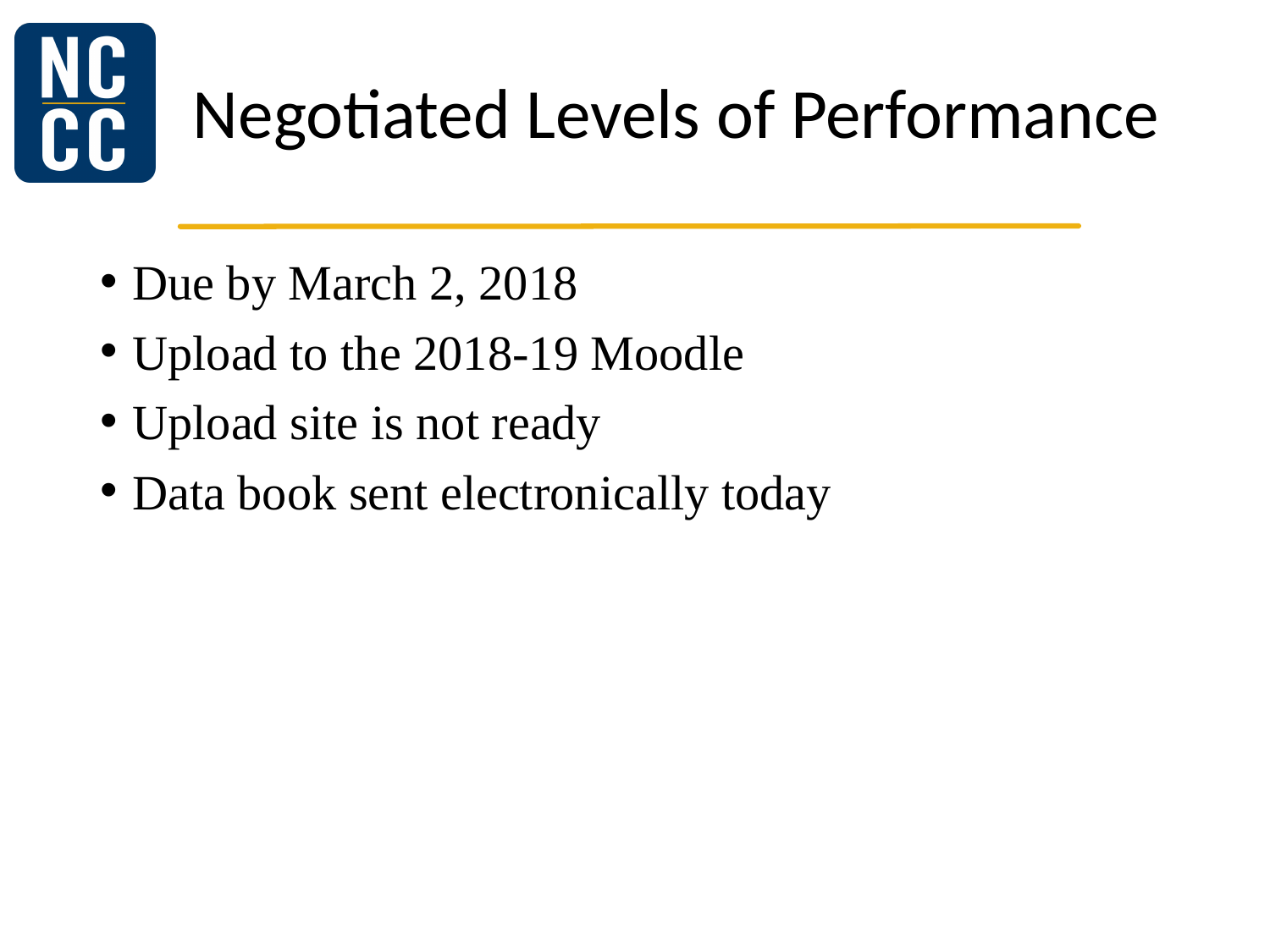

# Negotiated Levels of Performance
Due by March 2, 2018
Upload to the 2018-19 Moodle
Upload site is not ready
Data book sent electronically today